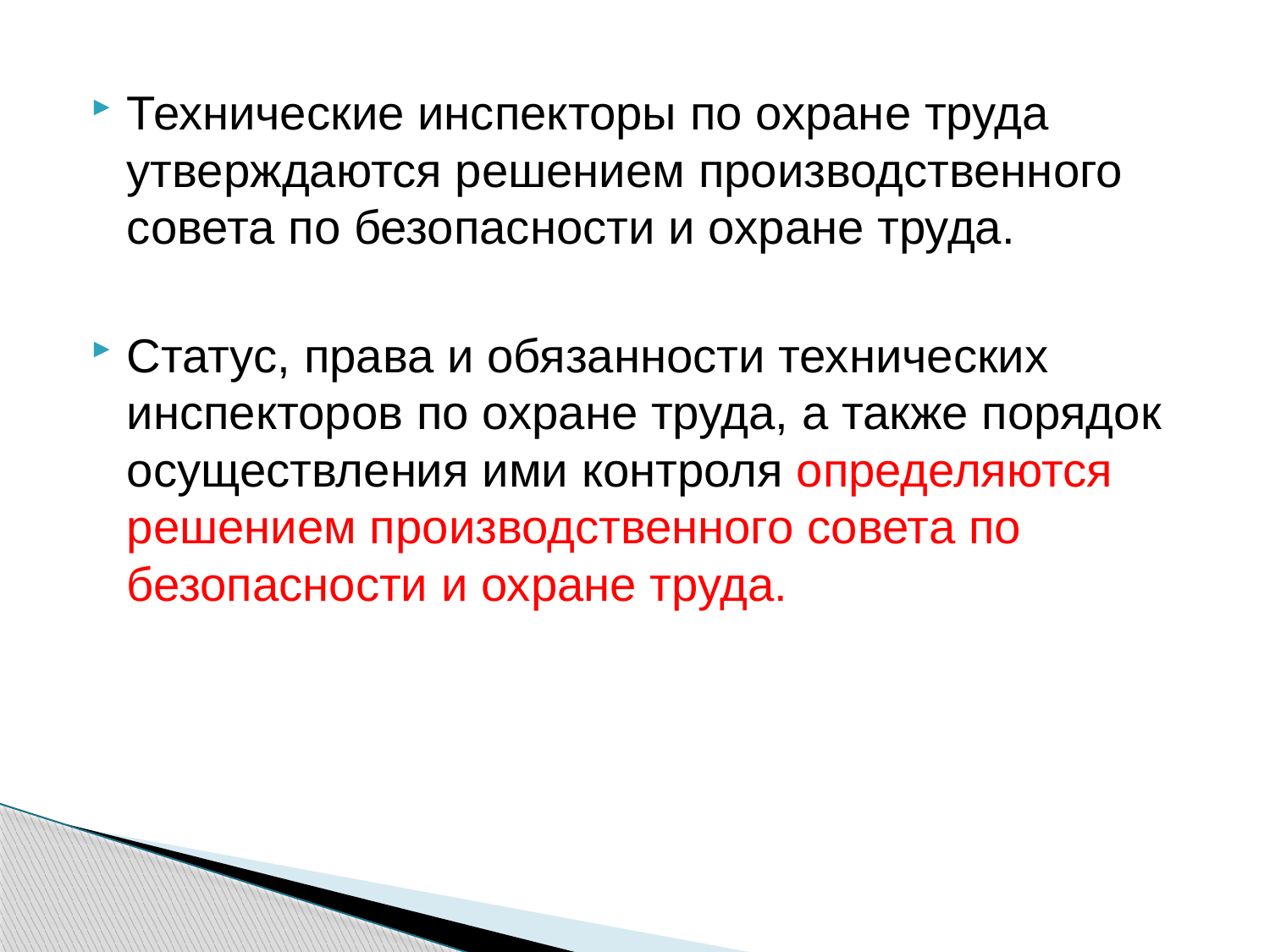

Технические инспекторы по охране труда утверждаются решением производственного совета по безопасности и охране труда.

Статус, права и обязанности технических инспекторов по охране труда, а также порядок осуществления ими контроля определяются решением производственного совета по безопасности и охране труда.